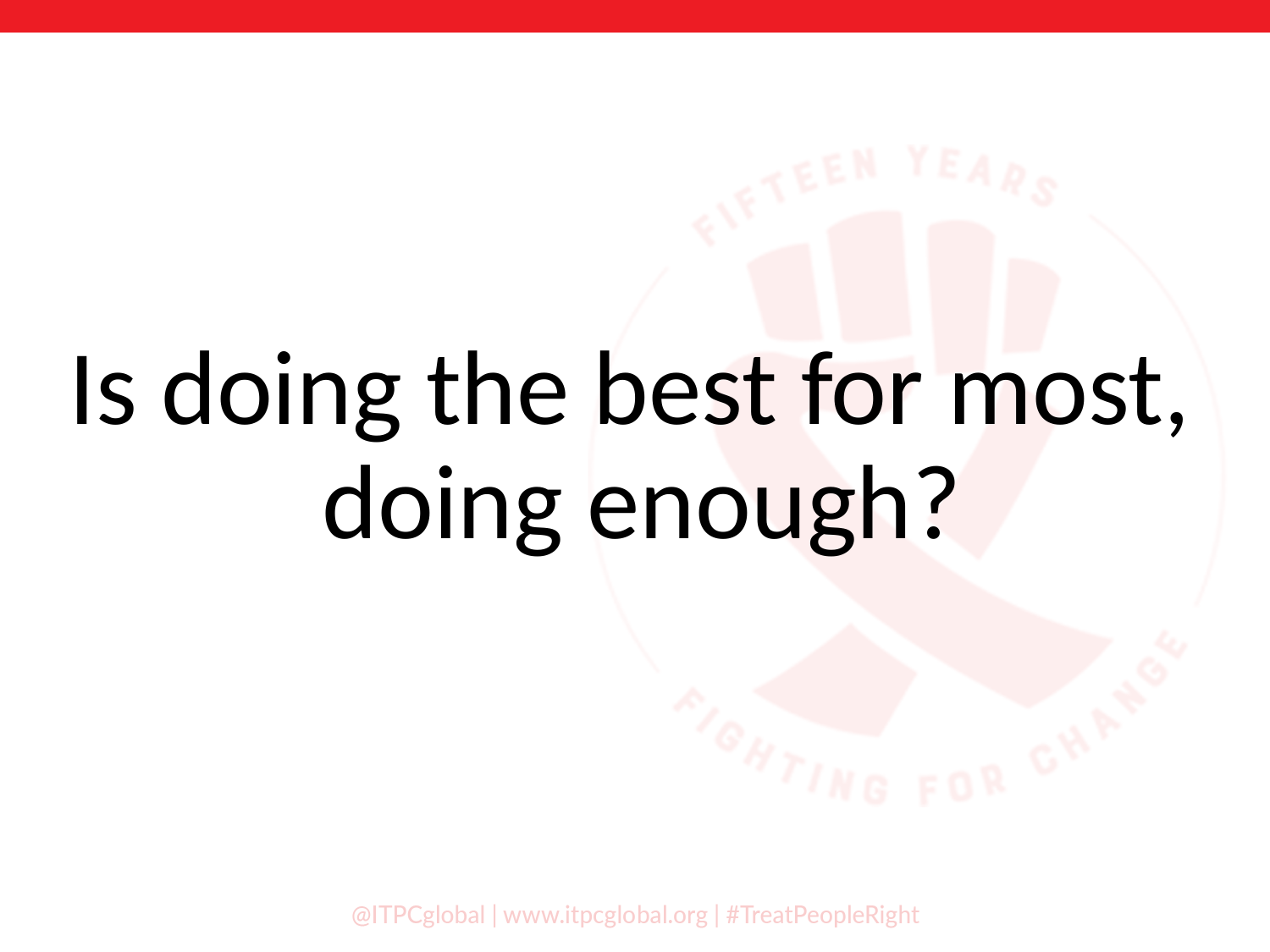

# Is doing the best for most, doing enough?